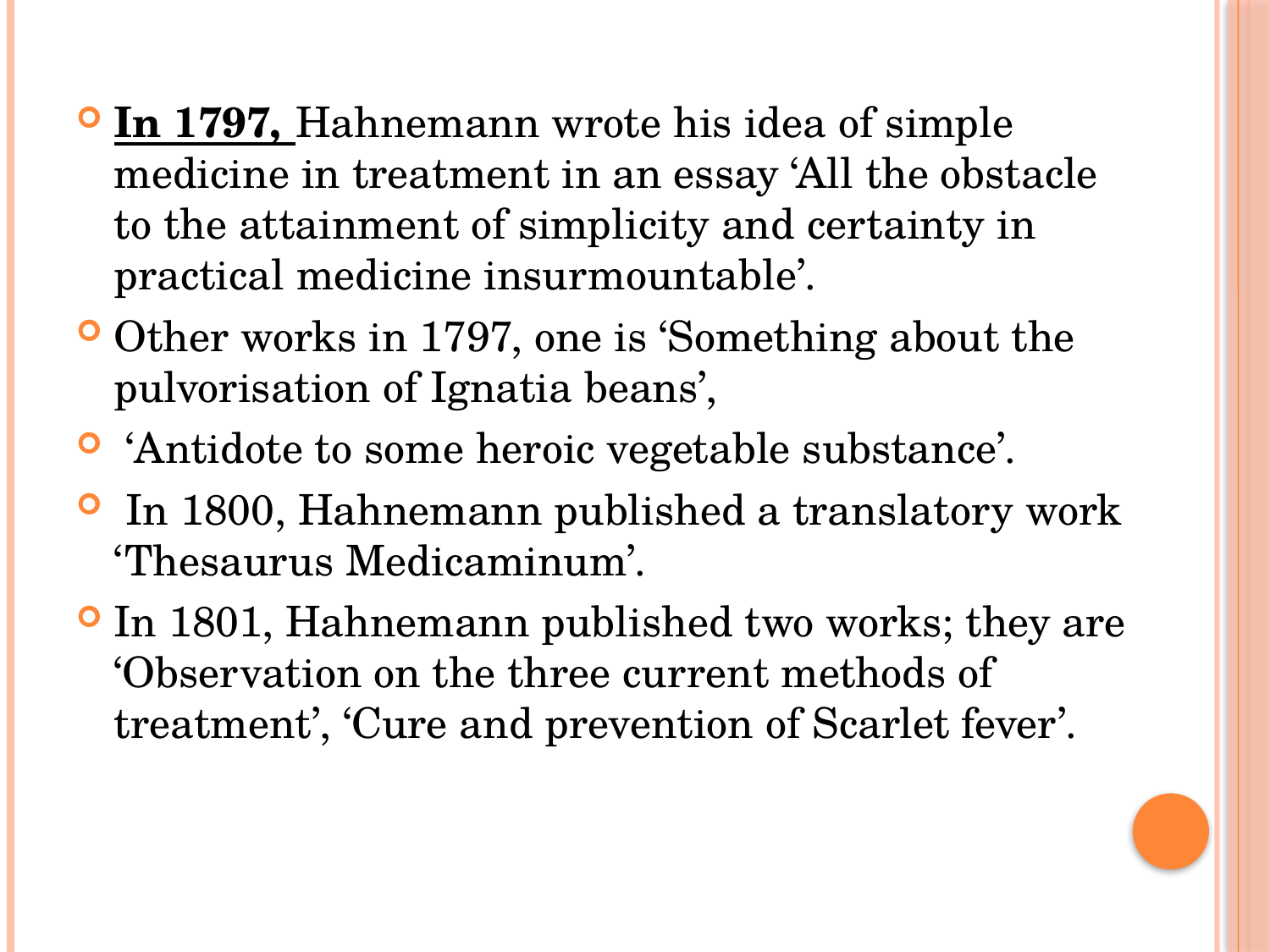

In 1797, Hahnemann wrote his idea of simple medicine in treatment in an essay ‘All the obstacle to the attainment of simplicity and certainty in practical medicine insurmountable’.
Other works in 1797, one is ‘Something about the pulvorisation of Ignatia beans’,
 ‘Antidote to some heroic vegetable substance’.
 In 1800, Hahnemann published a translatory work ‘Thesaurus Medicaminum’.
In 1801, Hahnemann published two works; they are ‘Observation on the three current methods of treatment’, ‘Cure and prevention of Scarlet fever’.